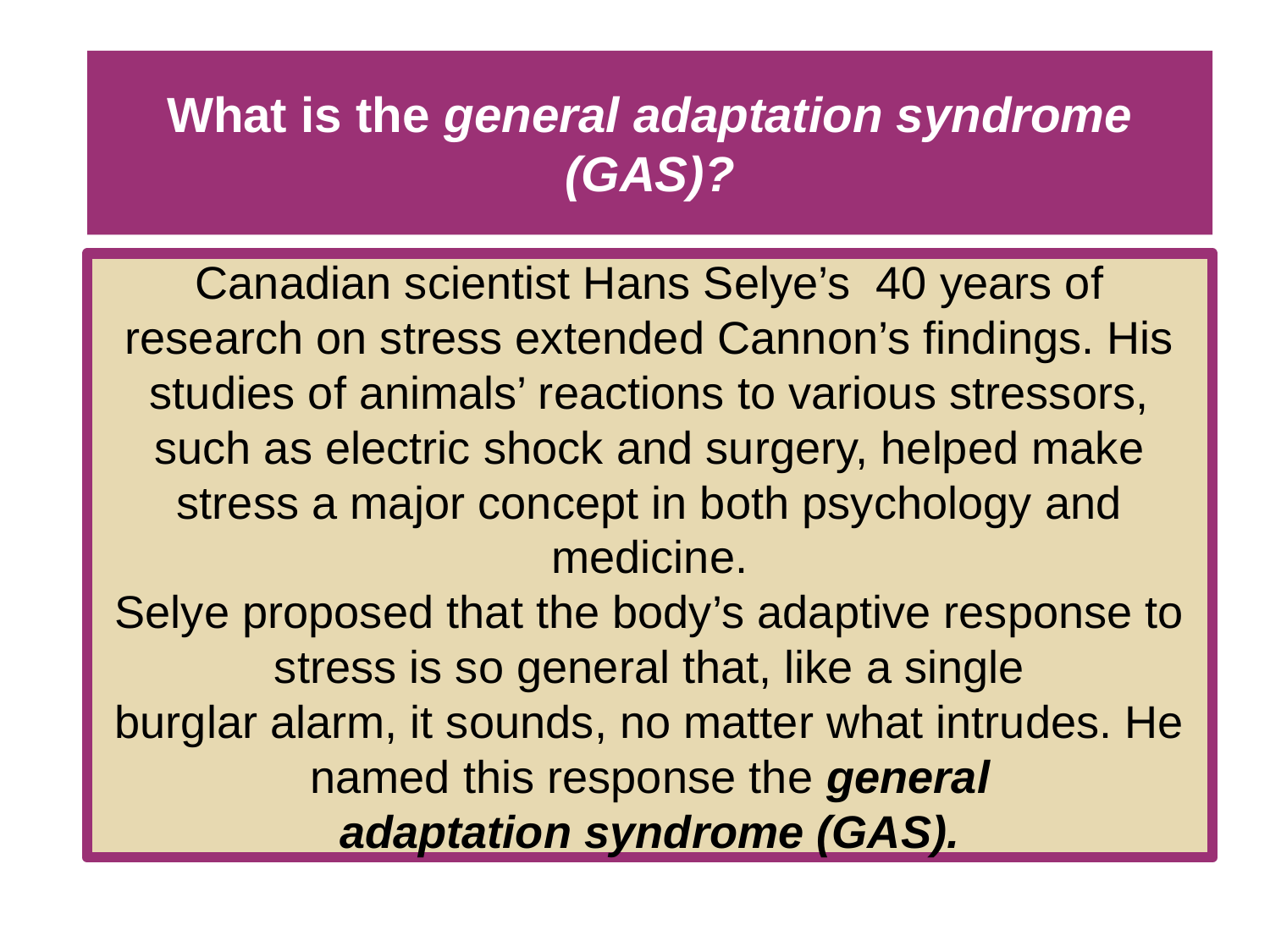

# What is the general adaptation syndrome (GAS)?
Canadian scientist Hans Selye’s  40 years of research on stress extended Cannon’s findings. His studies of animals’ reactions to various stressors, such as electric shock and surgery, helped make stress a major concept in both psychology and medicine.
Selye proposed that the body’s adaptive response to stress is so general that, like a single
burglar alarm, it sounds, no matter what intrudes. He named this response the general
adaptation syndrome (GAS).